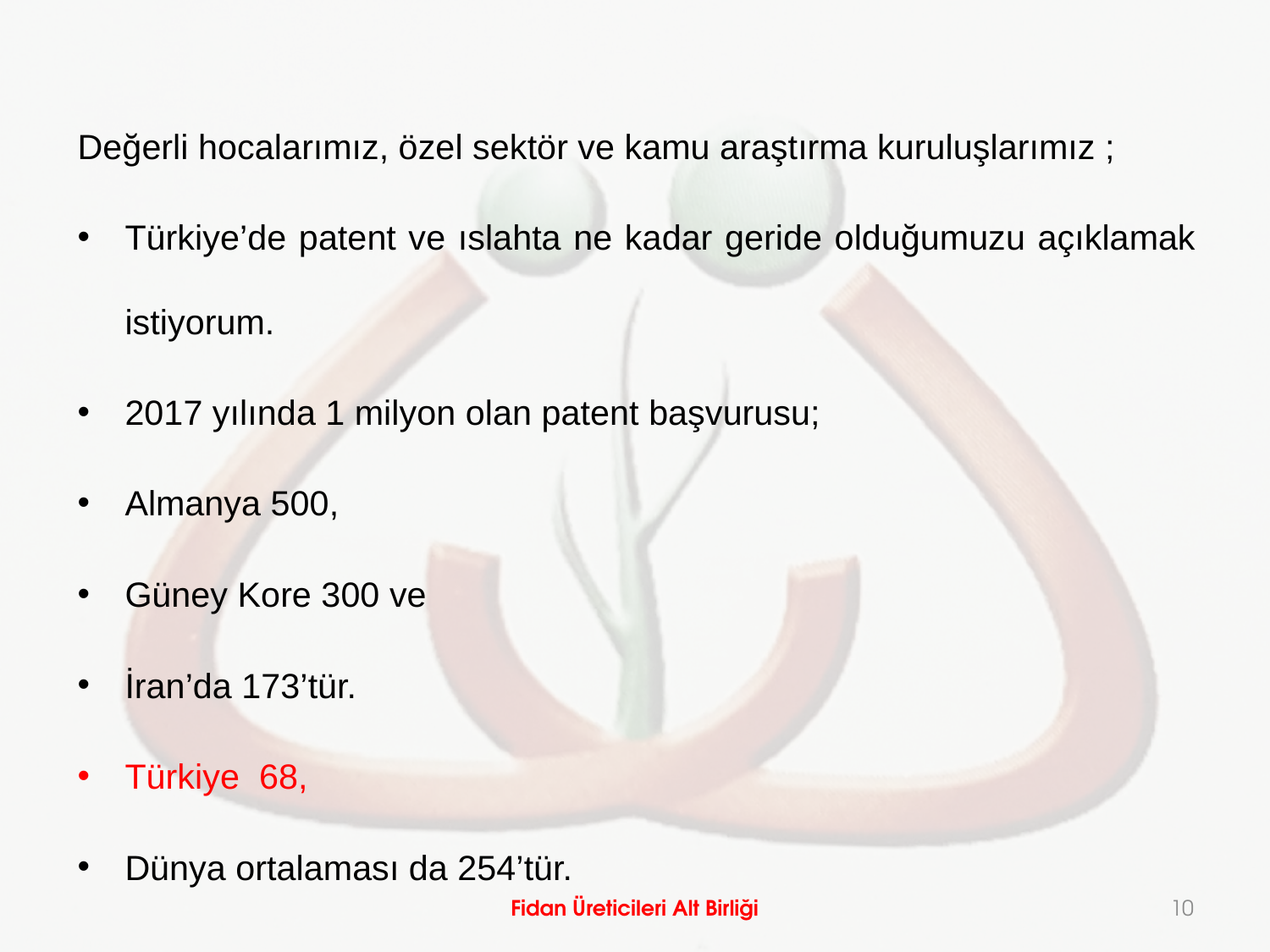

Değerli hocalarımız, özel sektör ve kamu araştırma kuruluşlarımız ;
Türkiye’de patent ve ıslahta ne kadar geride olduğumuzu açıklamak istiyorum.
2017 yılında 1 milyon olan patent başvurusu;
Almanya 500,
Güney Kore 300 ve
İran’da 173’tür.
Türkiye  68,
Dünya ortalaması da 254’tür.
Fidan Üreticileri Alt Birliği
10